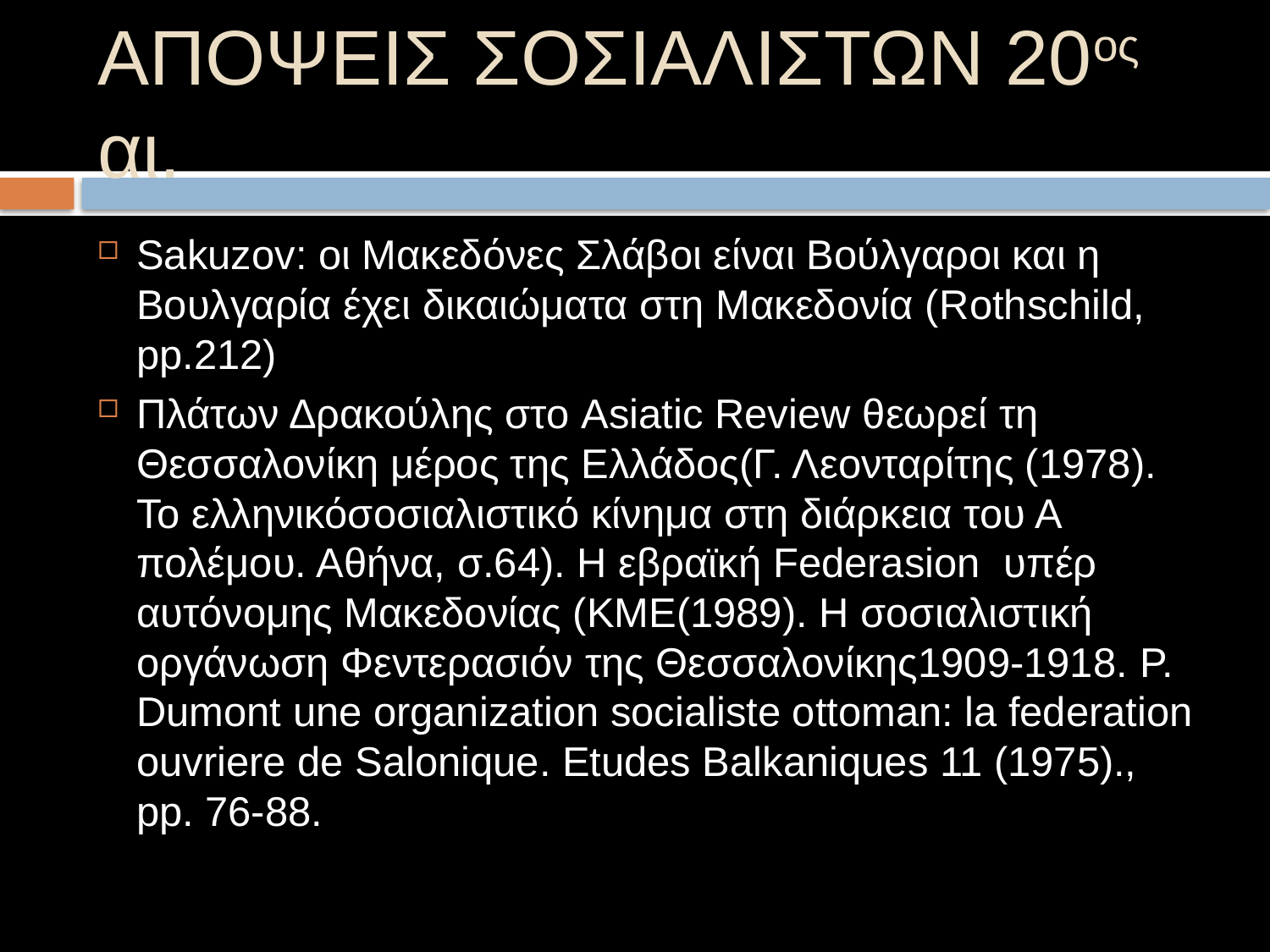

# ΑΠΟΨΕΙΣ ΣΟΣΙΑΛΙΣΤΩΝ 20ος αι.
Sakuzov: οι Μακεδόνες Σλάβοι είναι Βούλγαροι και η Βουλγαρία έχει δικαιώματα στη Μακεδονία (Rothschild, pp.212)
Πλάτων Δρακούλης στο Asiatic Review θεωρεί τη Θεσσαλονίκη μέρος της Ελλάδος(Γ. Λεονταρίτης (1978). Το ελληνικόσοσιαλιστικό κίνημα στη διάρκεια του Α πολέμου. Αθήνα, σ.64). H εβραϊκή Federasion  υπέρ αυτόνομης Μακεδονίας (ΚΜΕ(1989). Η σοσιαλιστική οργάνωση Φεντερασιόν της Θεσσαλονίκης1909-1918. P. Dumont une organization socialiste ottoman: la federation ouvriere de Salonique. Etudes Balkaniques 11 (1975)., pp. 76-88.